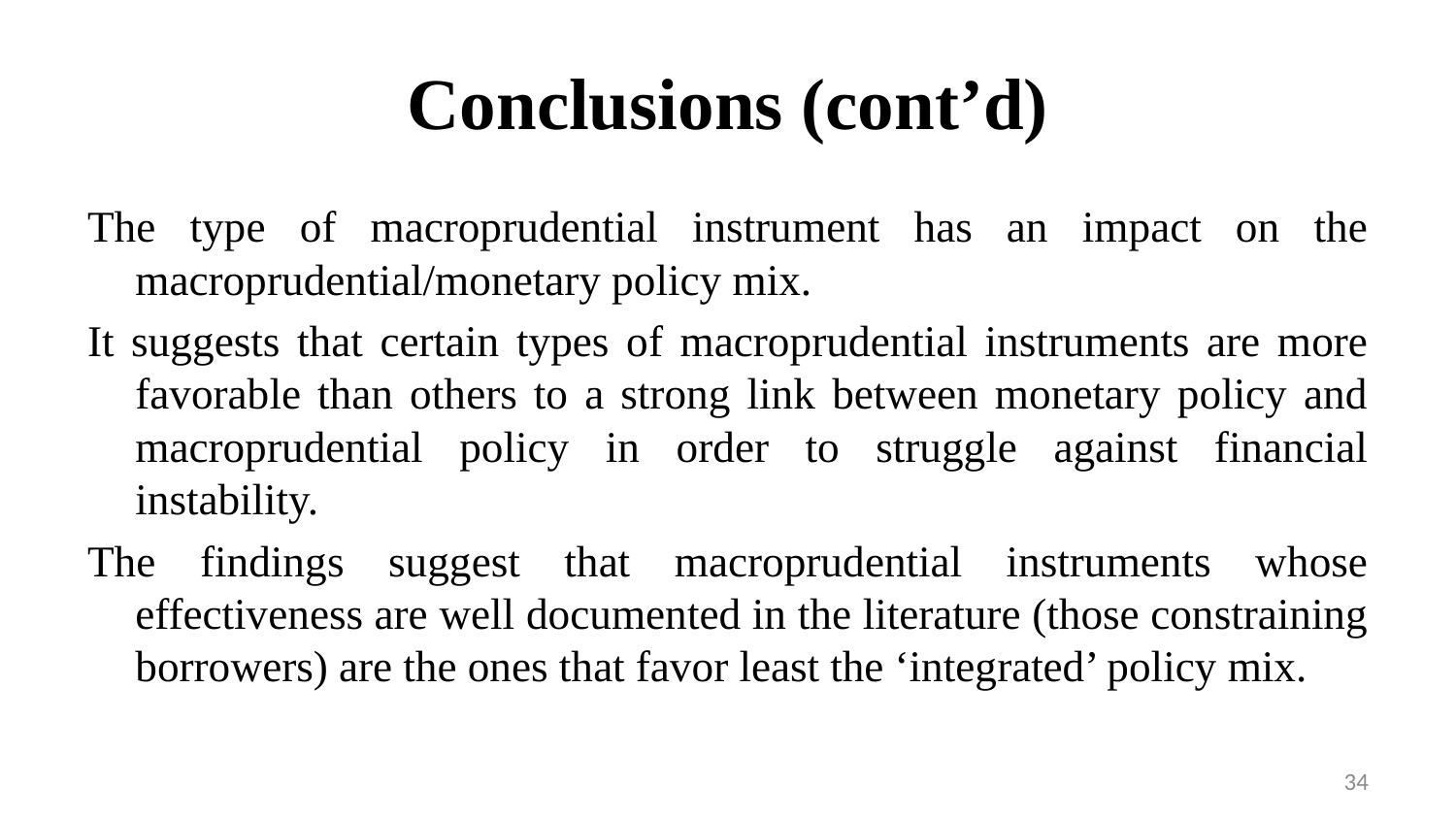

# Conclusions (cont’d)
The type of macroprudential instrument has an impact on the macroprudential/monetary policy mix.
It suggests that certain types of macroprudential instruments are more favorable than others to a strong link between monetary policy and macroprudential policy in order to struggle against financial instability.
The findings suggest that macroprudential instruments whose effectiveness are well documented in the literature (those constraining borrowers) are the ones that favor least the ‘integrated’ policy mix.
34